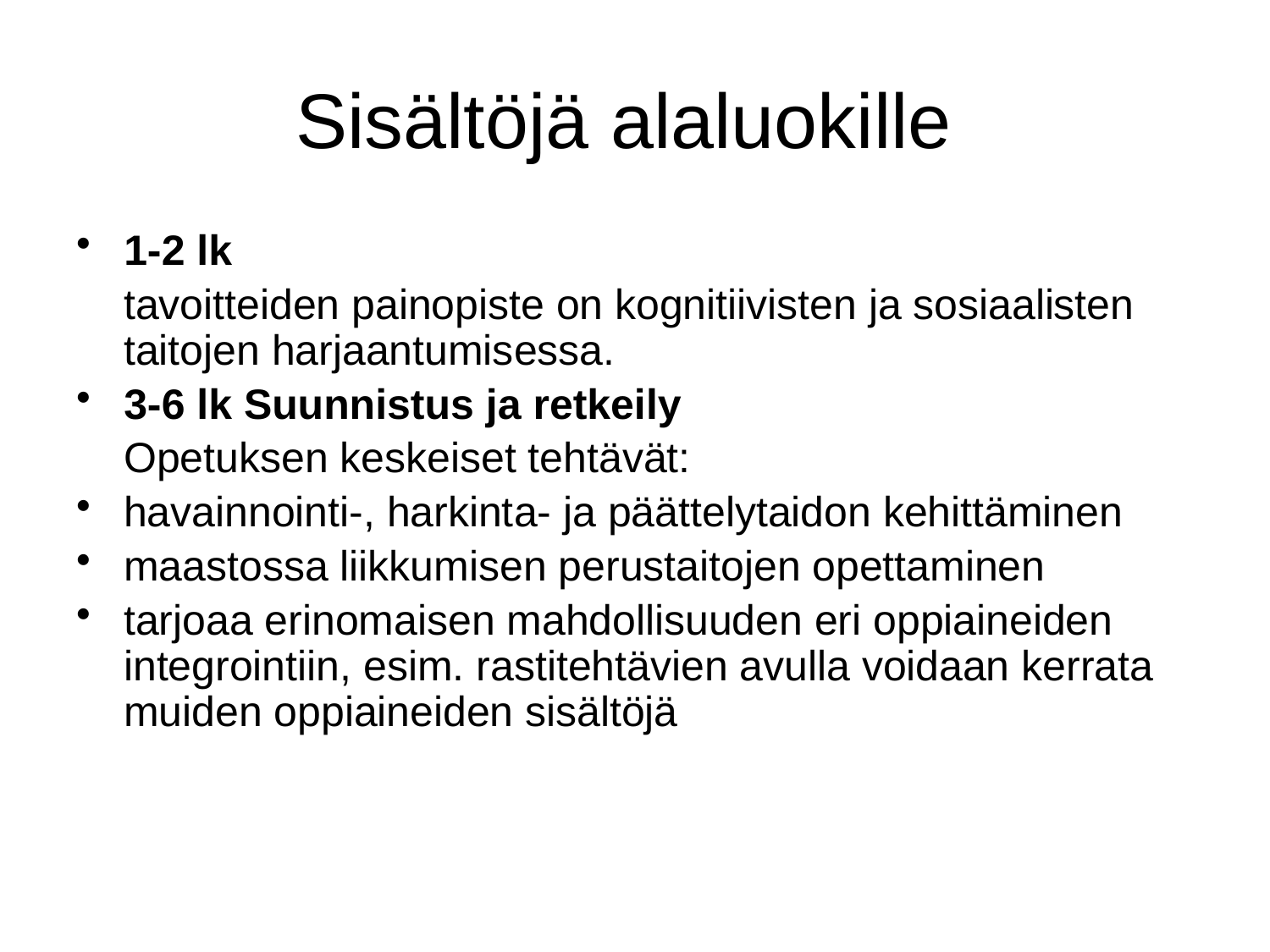

# Sisältöjä alaluokille
1-2 lk
 	tavoitteiden painopiste on kognitiivisten ja sosiaalisten taitojen harjaantumisessa.
3-6 lk Suunnistus ja retkeily
	Opetuksen keskeiset tehtävät:
havainnointi-, harkinta- ja päättelytaidon kehittäminen
maastossa liikkumisen perustaitojen opettaminen
tarjoaa erinomaisen mahdollisuuden eri oppiaineiden integrointiin, esim. rastitehtävien avulla voidaan kerrata muiden oppiaineiden sisältöjä